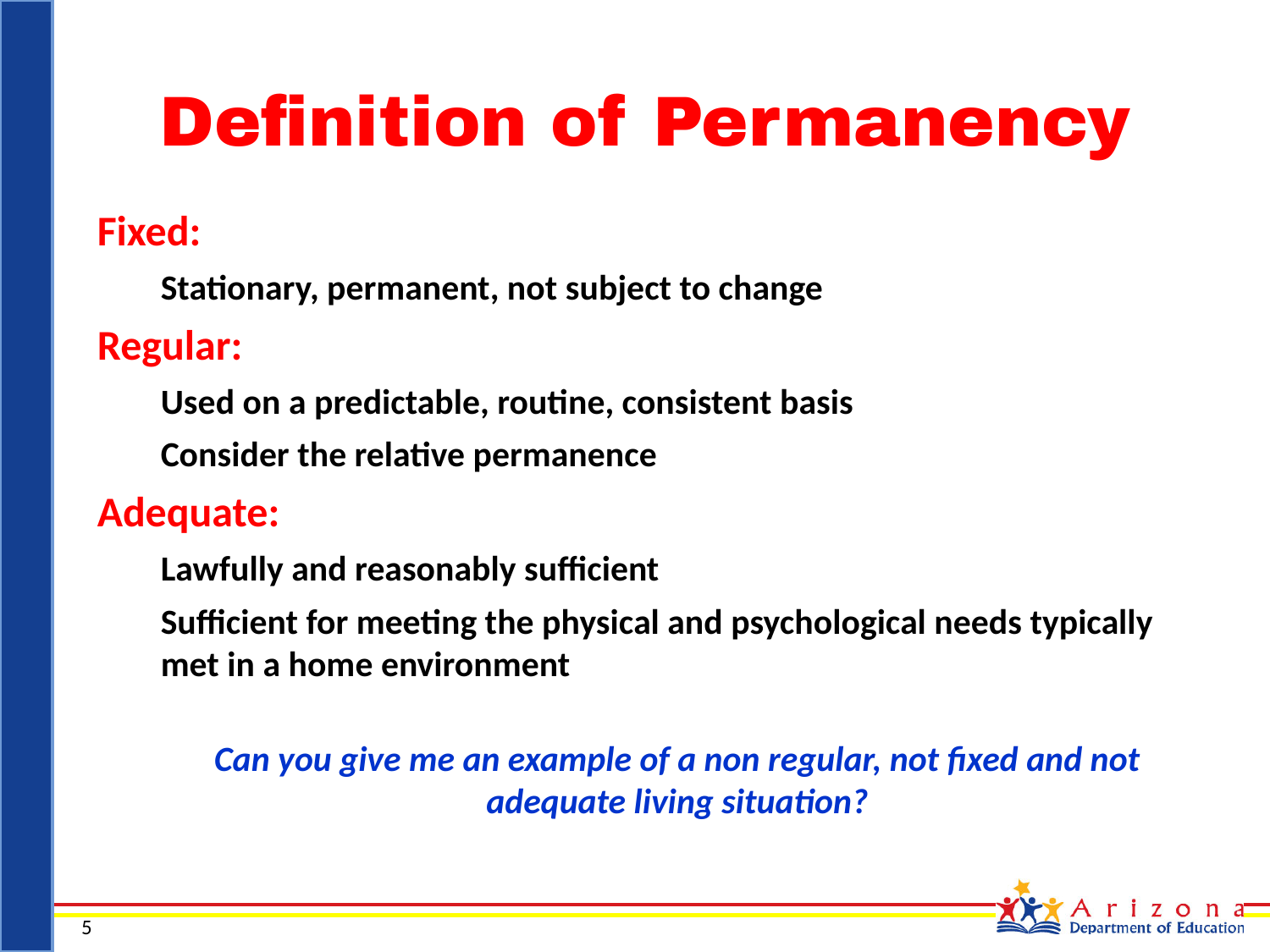

# Definition of Permanency
Fixed:
Stationary, permanent, not subject to change
Regular:
Used on a predictable, routine, consistent basis
Consider the relative permanence
Adequate:
Lawfully and reasonably sufficient
Sufficient for meeting the physical and psychological needs typically met in a home environment
Can you give me an example of a non regular, not fixed and not adequate living situation?

5